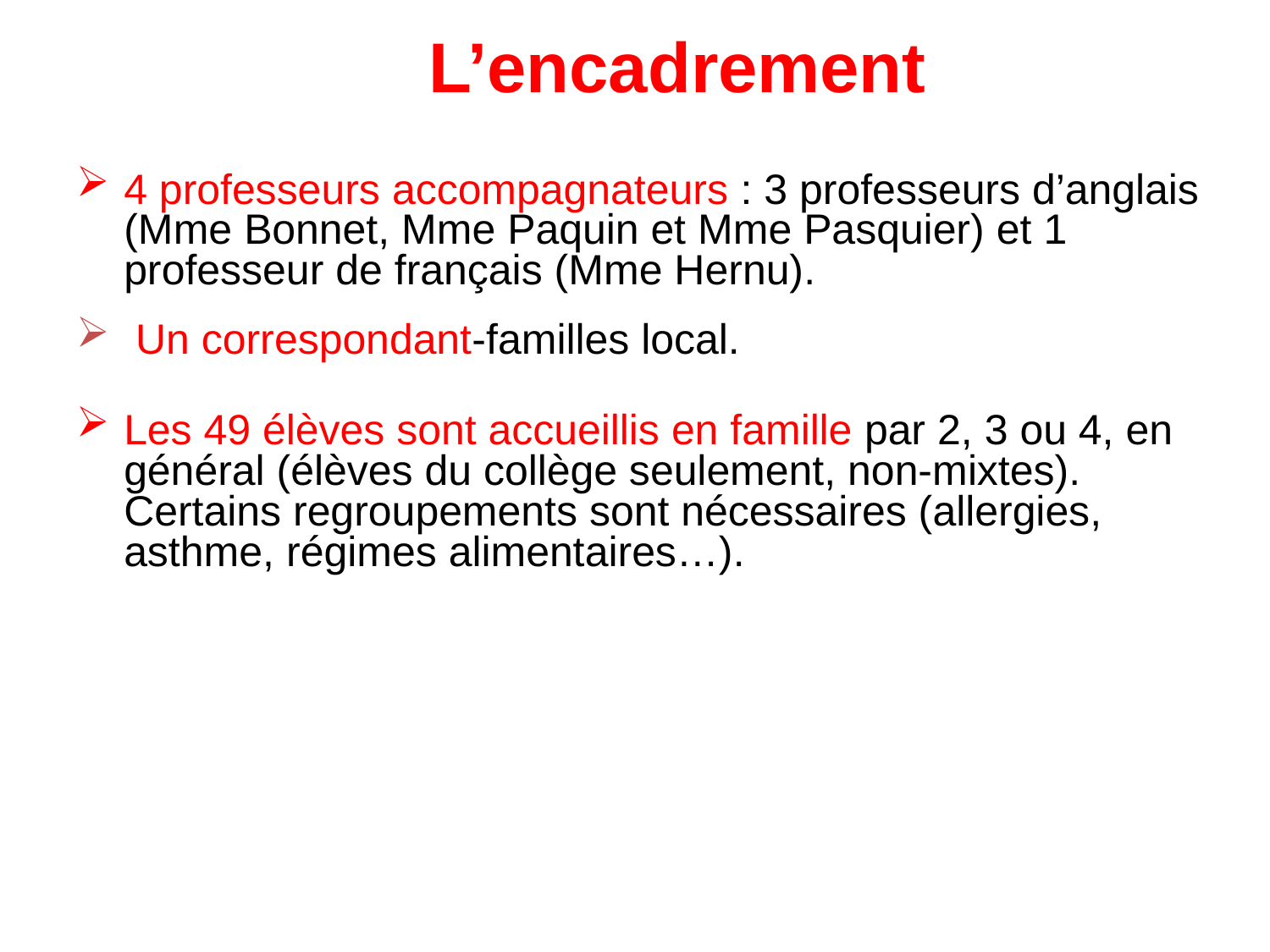

L’encadrement

4 professeurs accompagnateurs : 3 professeurs d’anglais (Mme Bonnet, Mme Paquin et Mme Pasquier) et 1 professeur de français (Mme Hernu).

 Un correspondant-familles local.

Les 49 élèves sont accueillis en famille par 2, 3 ou 4, en général (élèves du collège seulement, non-mixtes). Certains regroupements sont nécessaires (allergies, asthme, régimes alimentaires…).